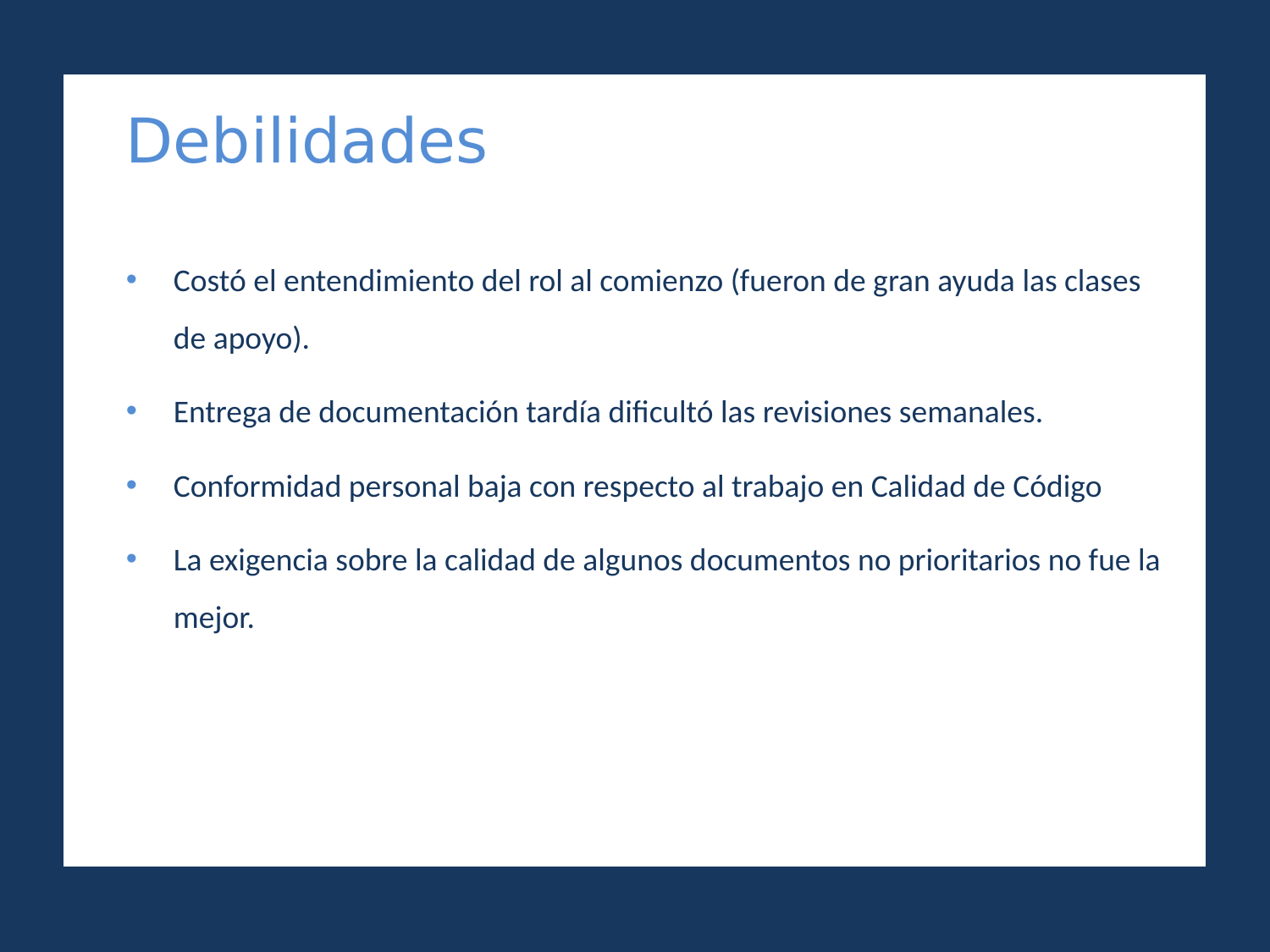

Debilidades

Costó el entendimiento del rol al comienzo (fueron de gran ayuda las clases de apoyo).
Entrega de documentación tardía dificultó las revisiones semanales.
Conformidad personal baja con respecto al trabajo en Calidad de Código
La exigencia sobre la calidad de algunos documentos no prioritarios no fue la mejor.